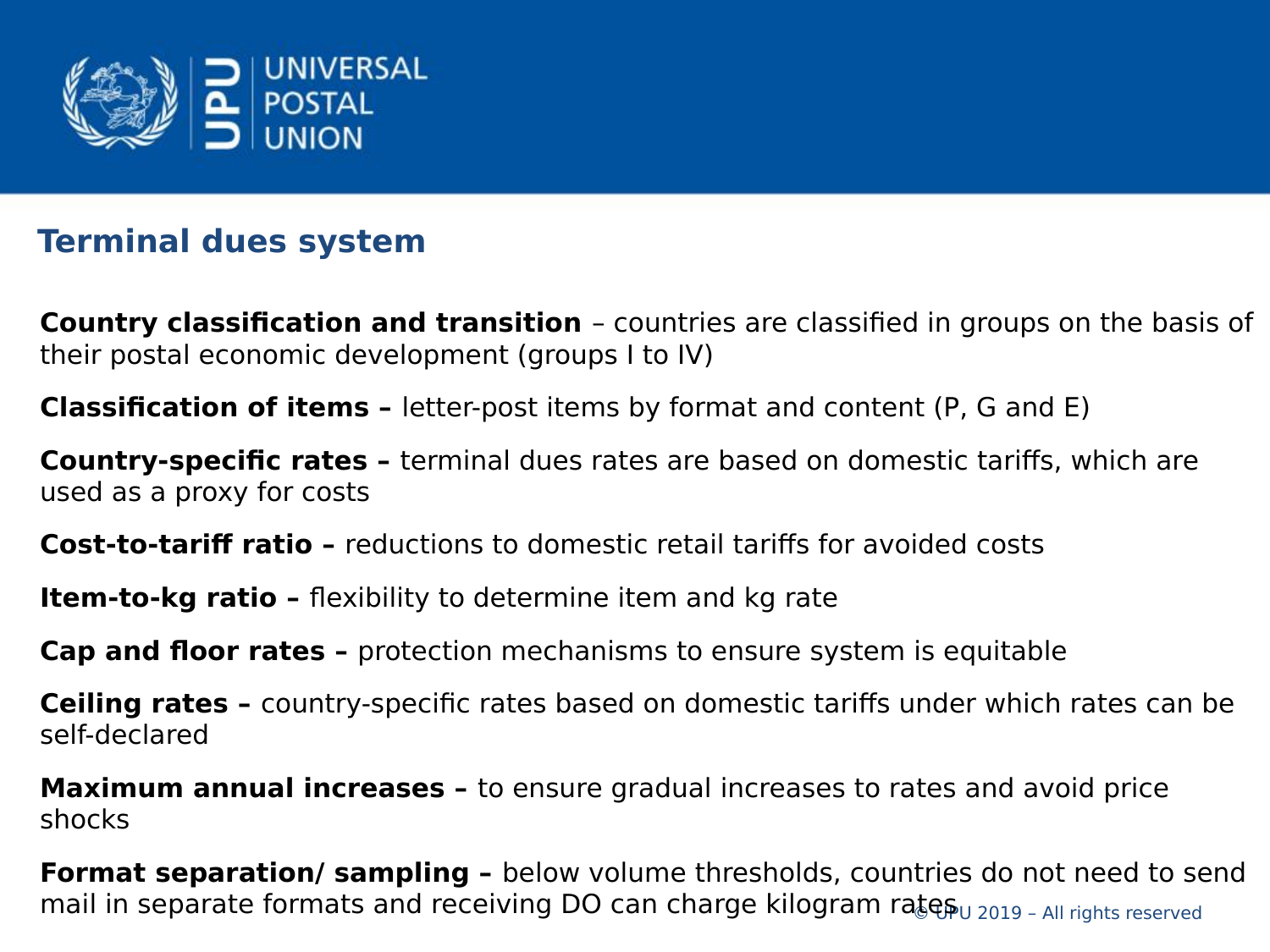

Terminal dues system
Country classification and transition – countries are classified in groups on the basis of their postal economic development (groups I to IV)
Classification of items – letter-post items by format and content (P, G and E)
Country-specific rates – terminal dues rates are based on domestic tariffs, which are used as a proxy for costs
Cost-to-tariff ratio – reductions to domestic retail tariffs for avoided costs
Item-to-kg ratio – flexibility to determine item and kg rate
Cap and floor rates – protection mechanisms to ensure system is equitable
Ceiling rates – country-specific rates based on domestic tariffs under which rates can be self-declared
Maximum annual increases – to ensure gradual increases to rates and avoid price shocks
Format separation/ sampling – below volume thresholds, countries do not need to send mail in separate formats and receiving DO can charge kilogram rates